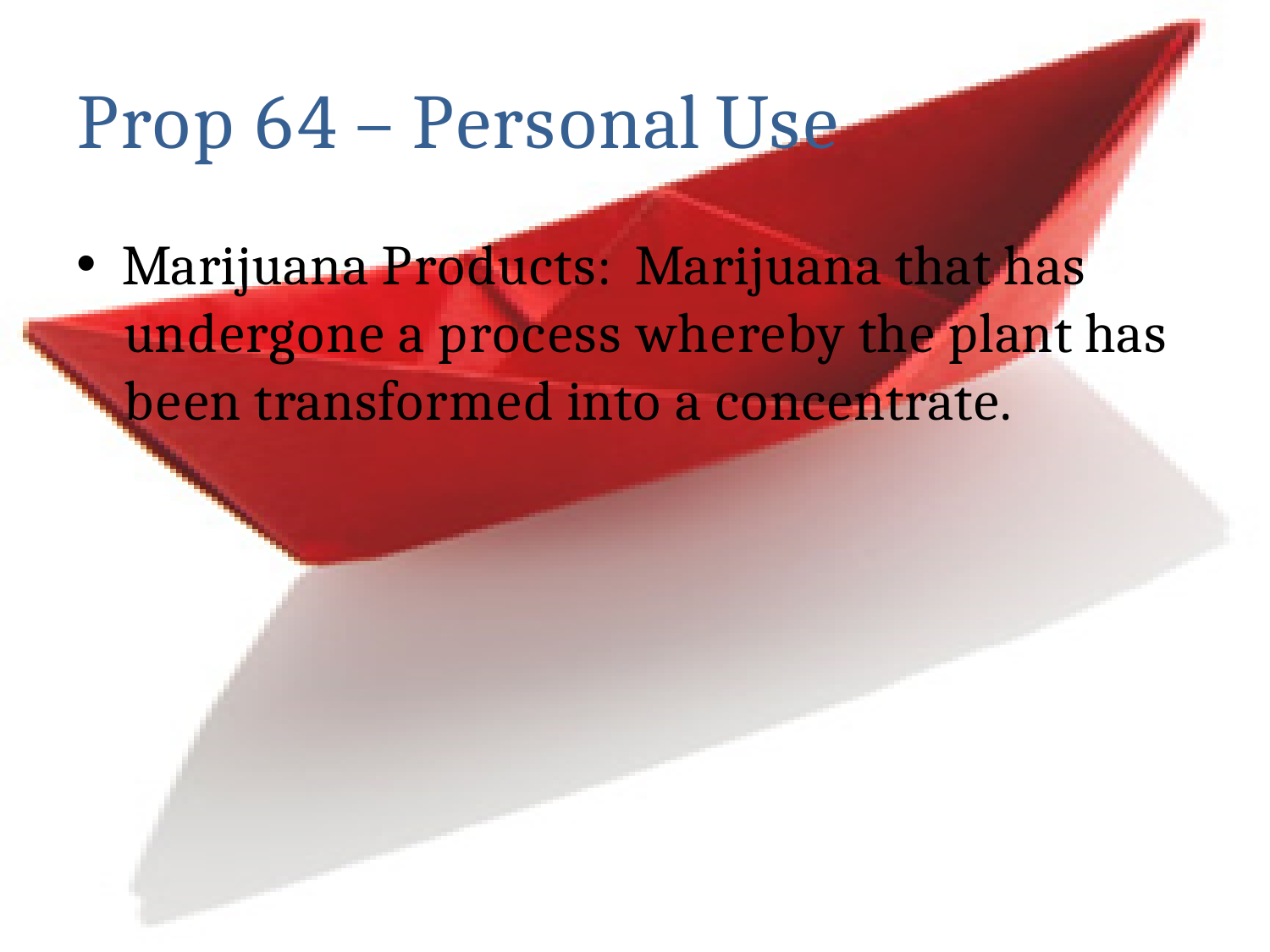

# Prop 64 – Personal Use
Marijuana Products:  Marijuana that has undergone a process whereby the plant has been transformed into a concentrate.